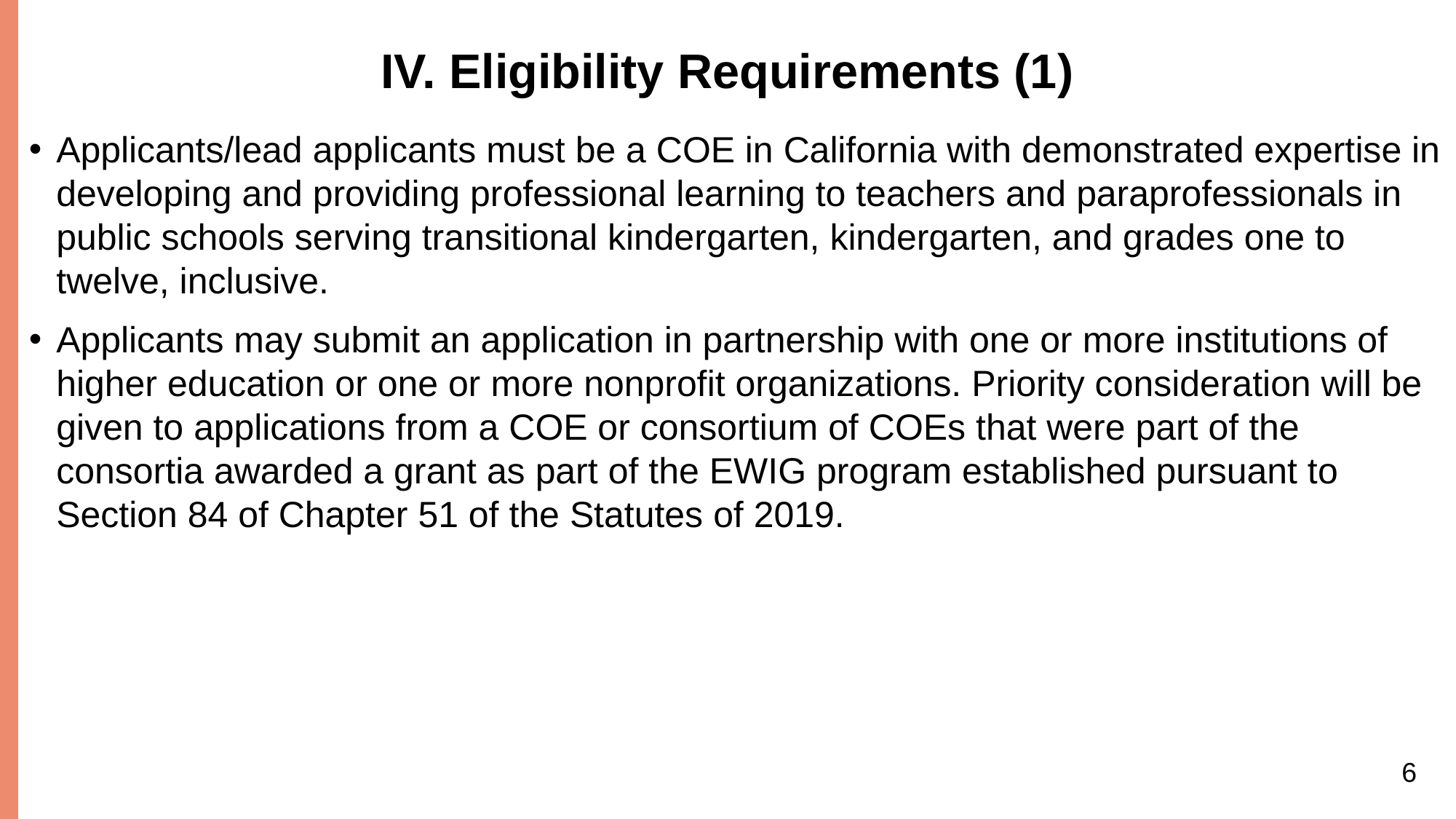

# IV. Eligibility Requirements (1)
Applicants/lead applicants must be a COE in California with demonstrated expertise in developing and providing professional learning to teachers and paraprofessionals in public schools serving transitional kindergarten, kindergarten, and grades one to twelve, inclusive.
Applicants may submit an application in partnership with one or more institutions of higher education or one or more nonprofit organizations. Priority consideration will be given to applications from a COE or consortium of COEs that were part of the consortia awarded a grant as part of the EWIG program established pursuant to Section 84 of Chapter 51 of the Statutes of 2019.

6